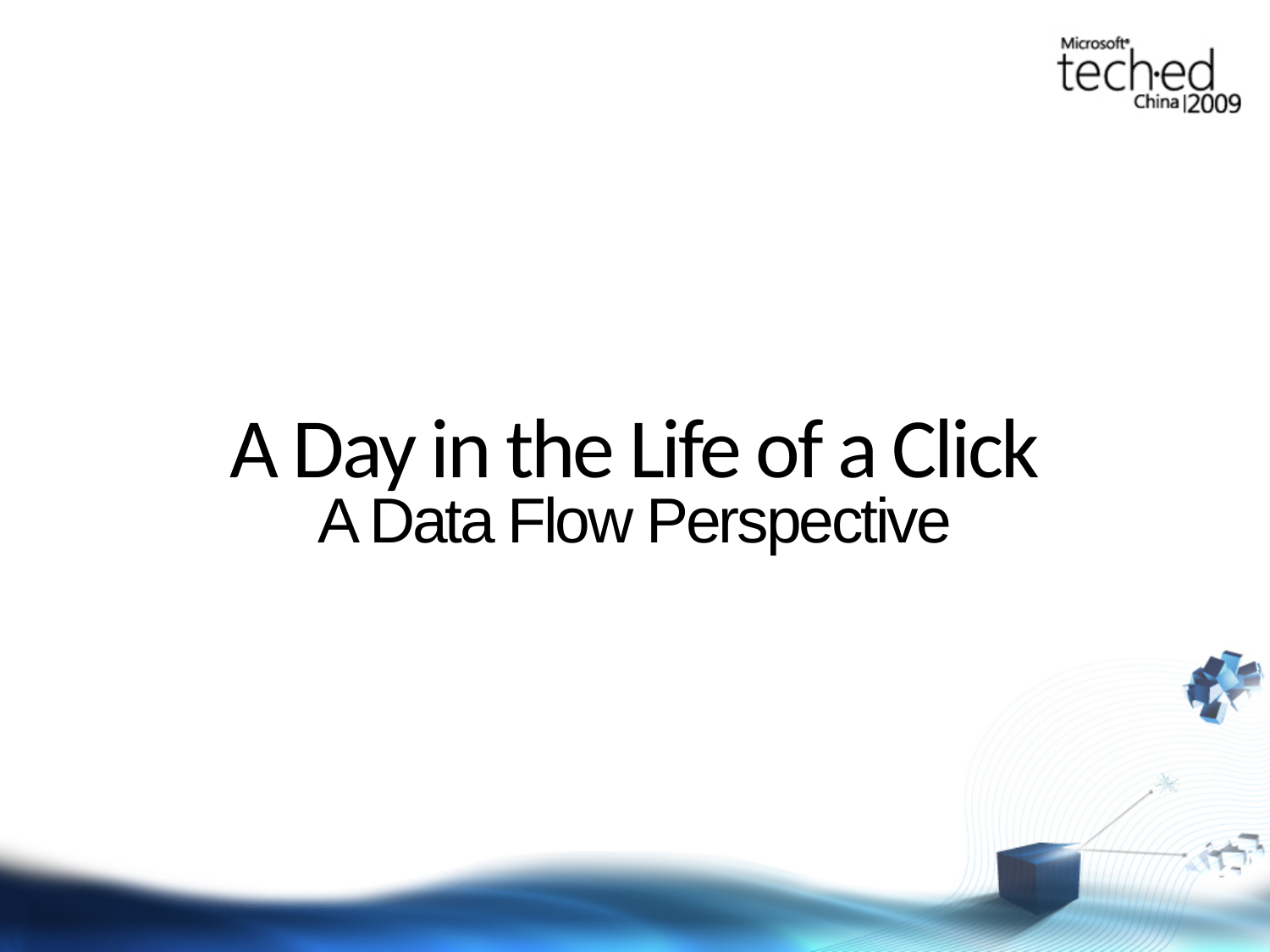

# A Day in the Life of a Click A Data Flow Perspective